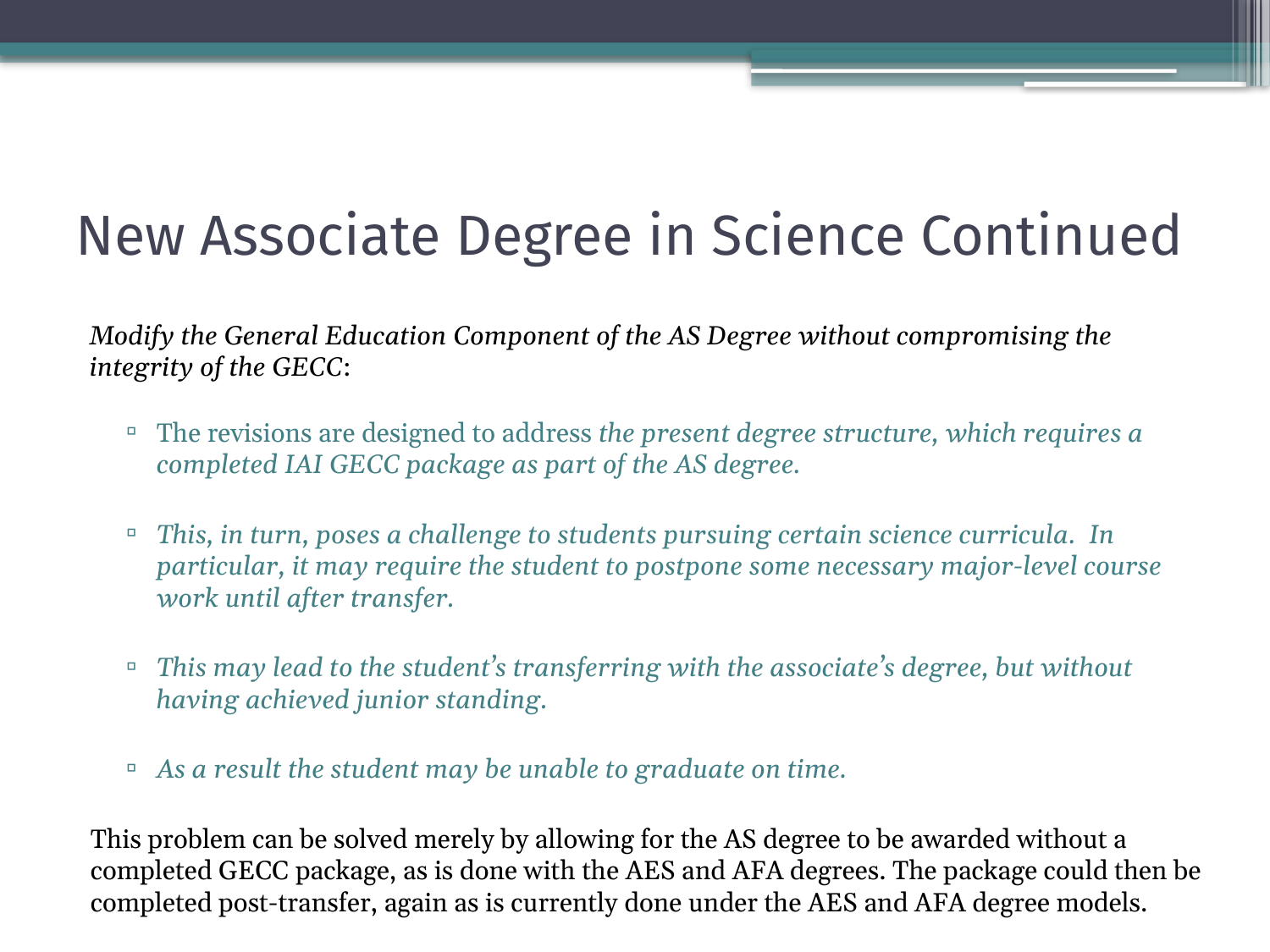

# New Associate Degree in Science Continued
Modify the General Education Component of the AS Degree without compromising the integrity of the GECC:

The revisions are designed to address the present degree structure, which requires a completed IAI GECC package as part of the AS degree.

This, in turn, poses a challenge to students pursuing certain science curricula.  In particular, it may require the student to postpone some necessary major-level course work until after transfer.

This may lead to the student’s transferring with the associate’s degree, but without having achieved junior standing.

As a result the student may be unable to graduate on time.

This problem can be solved merely by allowing for the AS degree to be awarded without a completed GECC package, as is done with the AES and AFA degrees. The package could then be completed post-transfer, again as is currently done under the AES and AFA degree models.